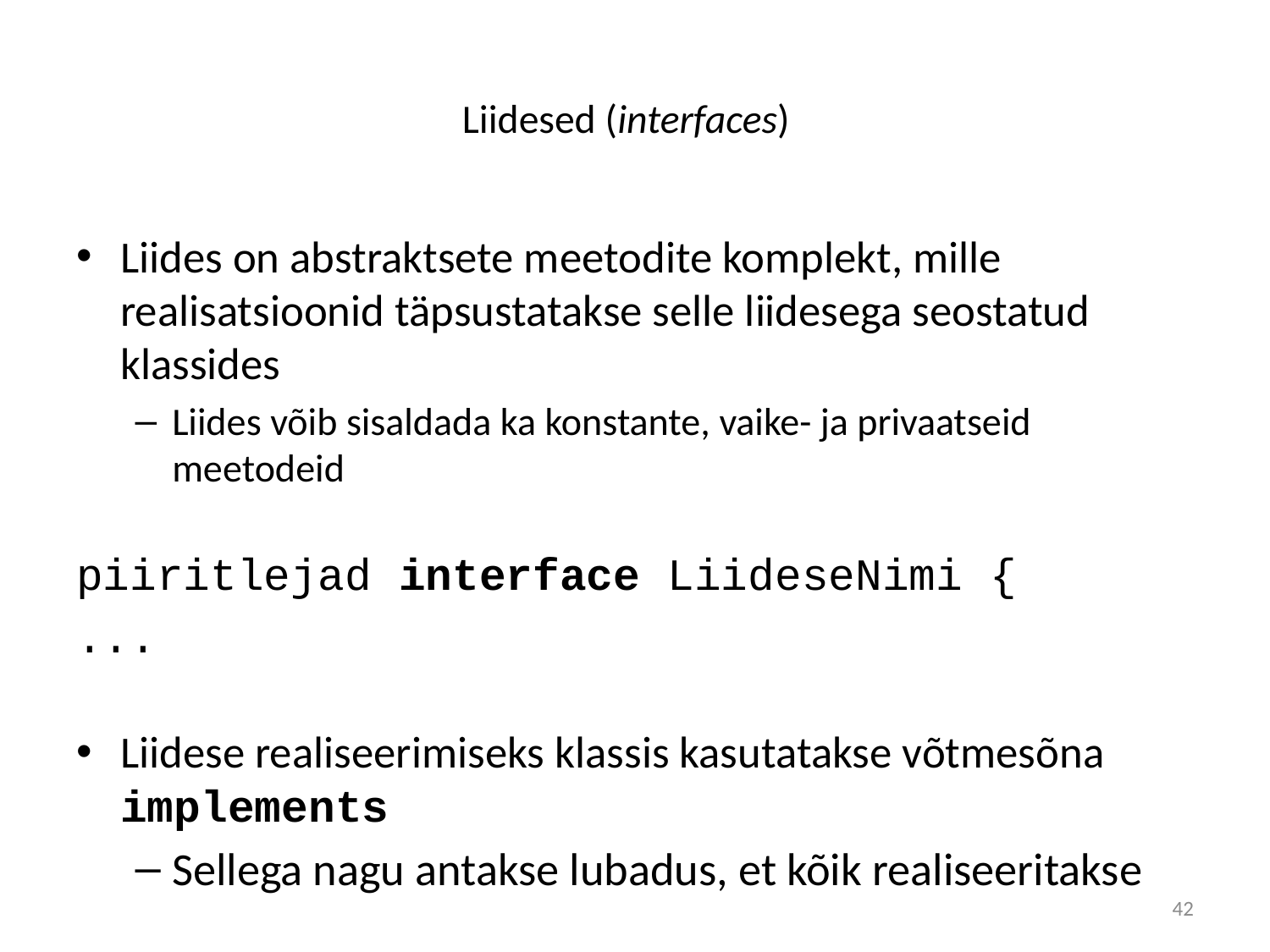

# Liidesed (interfaces)
Liides on abstraktsete meetodite komplekt, mille realisatsioonid täpsustatakse selle liidesega seostatud klassides
Liides võib sisaldada ka konstante, vaike- ja privaatseid meetodeid
piiritlejad interface LiideseNimi {
...
Liidese realiseerimiseks klassis kasutatakse võtmesõna implements
Sellega nagu antakse lubadus, et kõik realiseeritakse

42